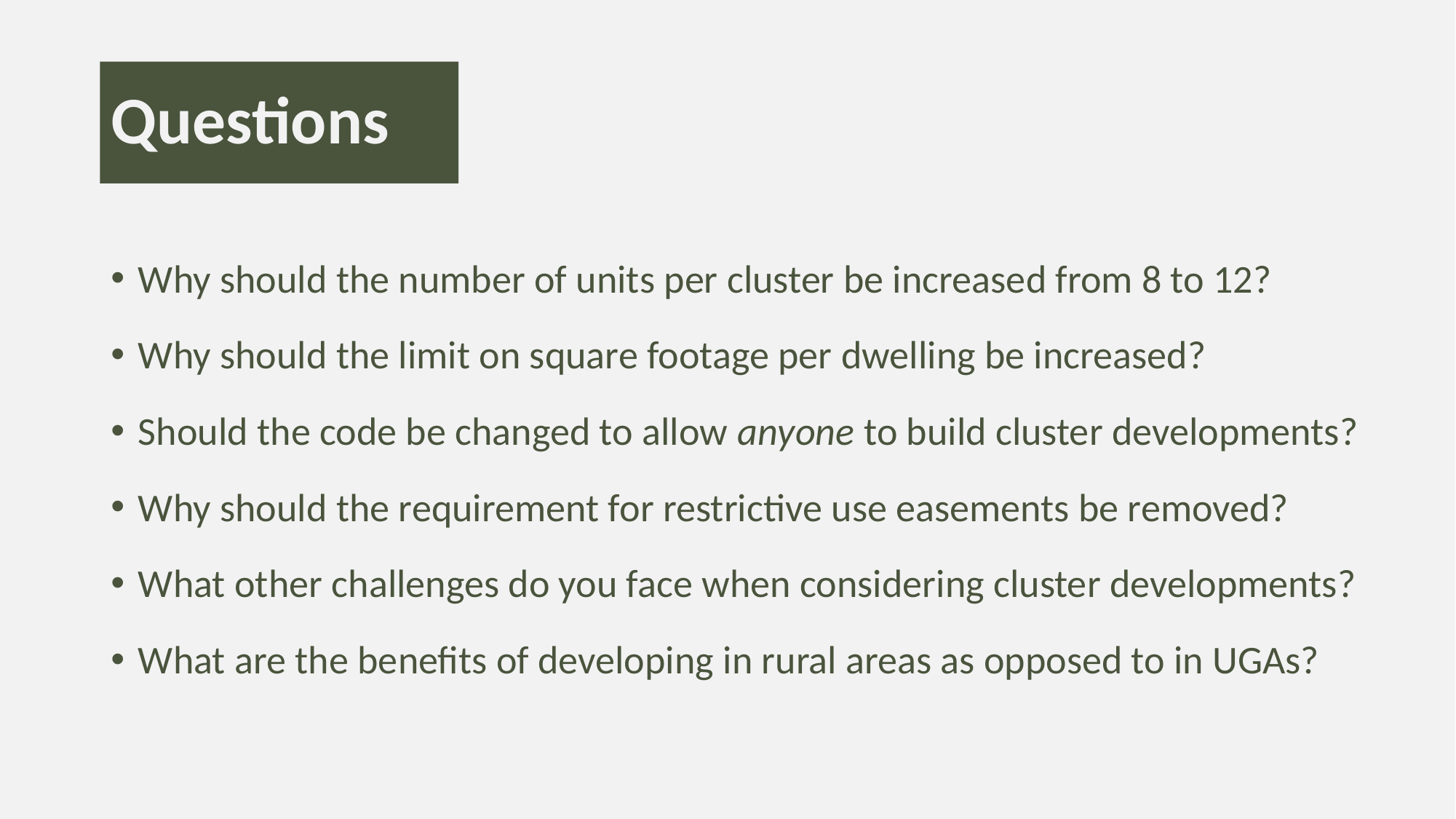

# Questions
Why should the number of units per cluster be increased from 8 to 12?

Why should the limit on square footage per dwelling be increased?

Should the code be changed to allow anyone to build cluster developments?

Why should the requirement for restrictive use easements be removed?

What other challenges do you face when considering cluster developments?

What are the benefits of developing in rural areas as opposed to in UGAs?